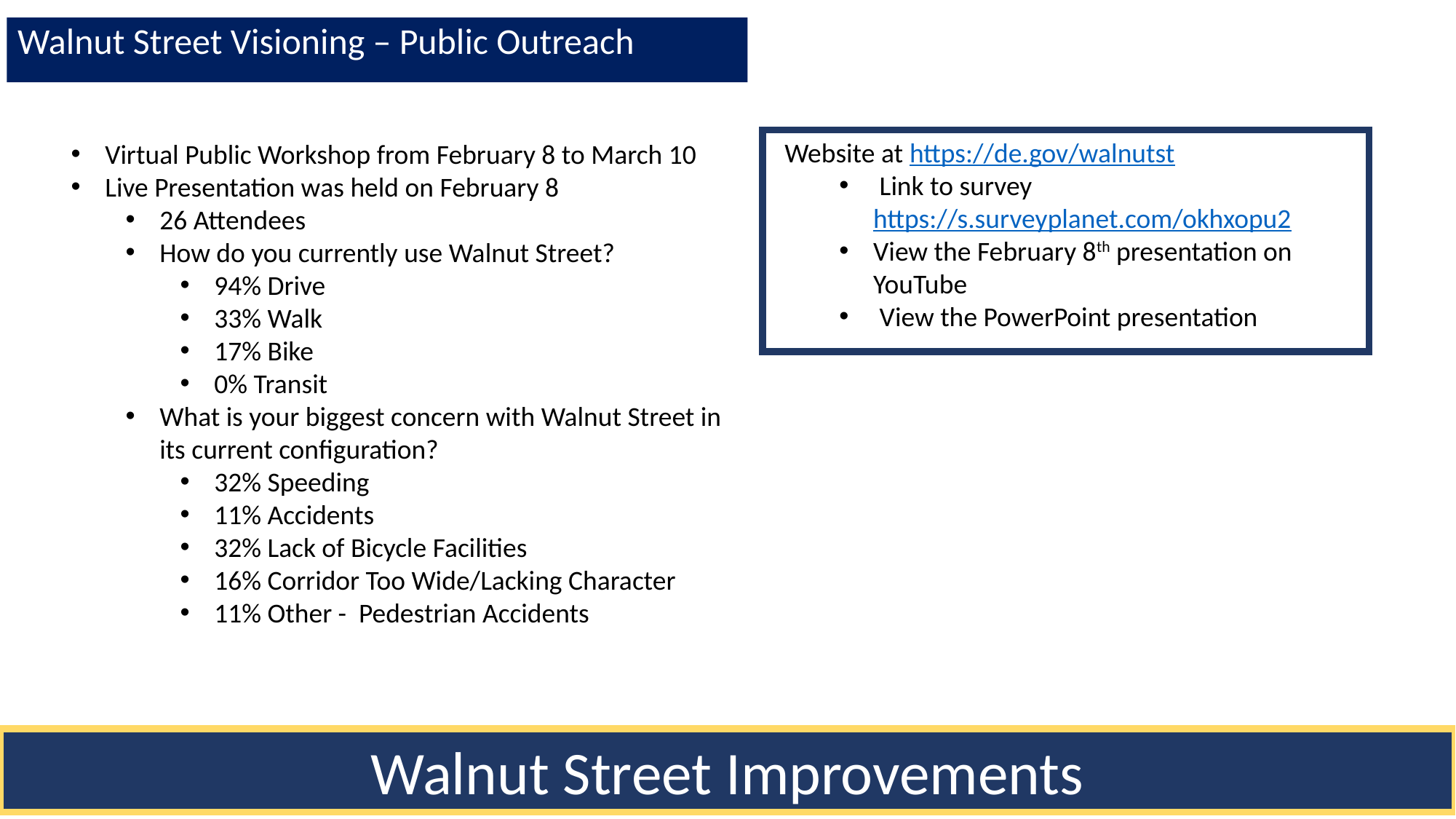

Walnut Street Visioning – Public Outreach

Website at https://de.gov/walnutst
 Link to survey https://s.surveyplanet.com/okhxopu2
View the February 8th presentation on YouTube
 View the PowerPoint presentation
Virtual Public Workshop from February 8 to March 10
Live Presentation was held on February 8
26 Attendees
How do you currently use Walnut Street?
94% Drive
33% Walk
17% Bike
0% Transit
What is your biggest concern with Walnut Street in its current configuration?
32% Speeding
11% Accidents
32% Lack of Bicycle Facilities
16% Corridor Too Wide/Lacking Character
11% Other -  Pedestrian Accidents

Walnut Street Improvements